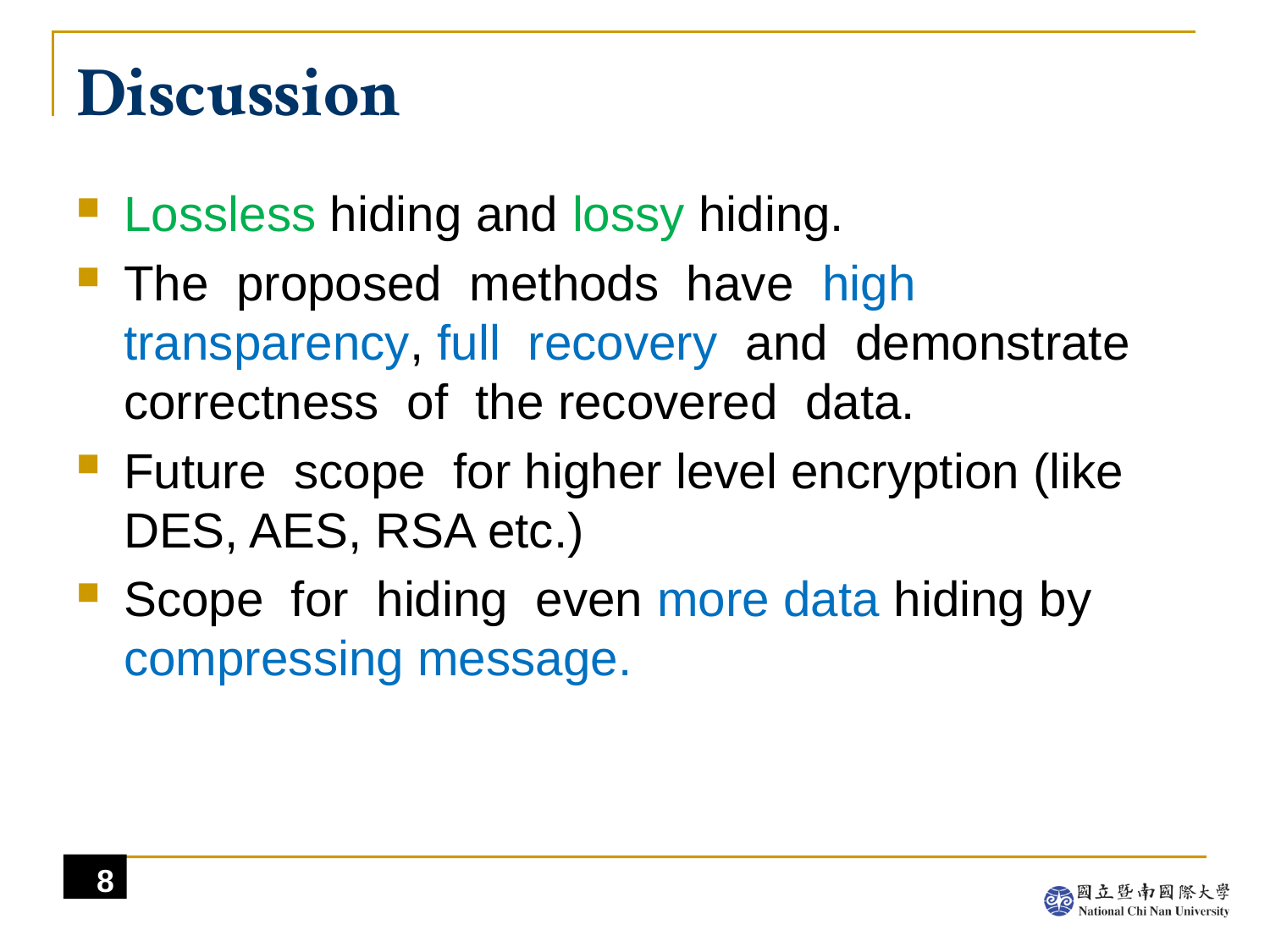

# Discussion
Lossless hiding and lossy hiding.
The  proposed  methods  have  high  transparency, full  recovery  and  demonstrate  correctness  of  the recovered  data.
Future  scope  for higher level encryption (like DES, AES, RSA etc.)
Scope  for  hiding  even more data hiding by compressing message.